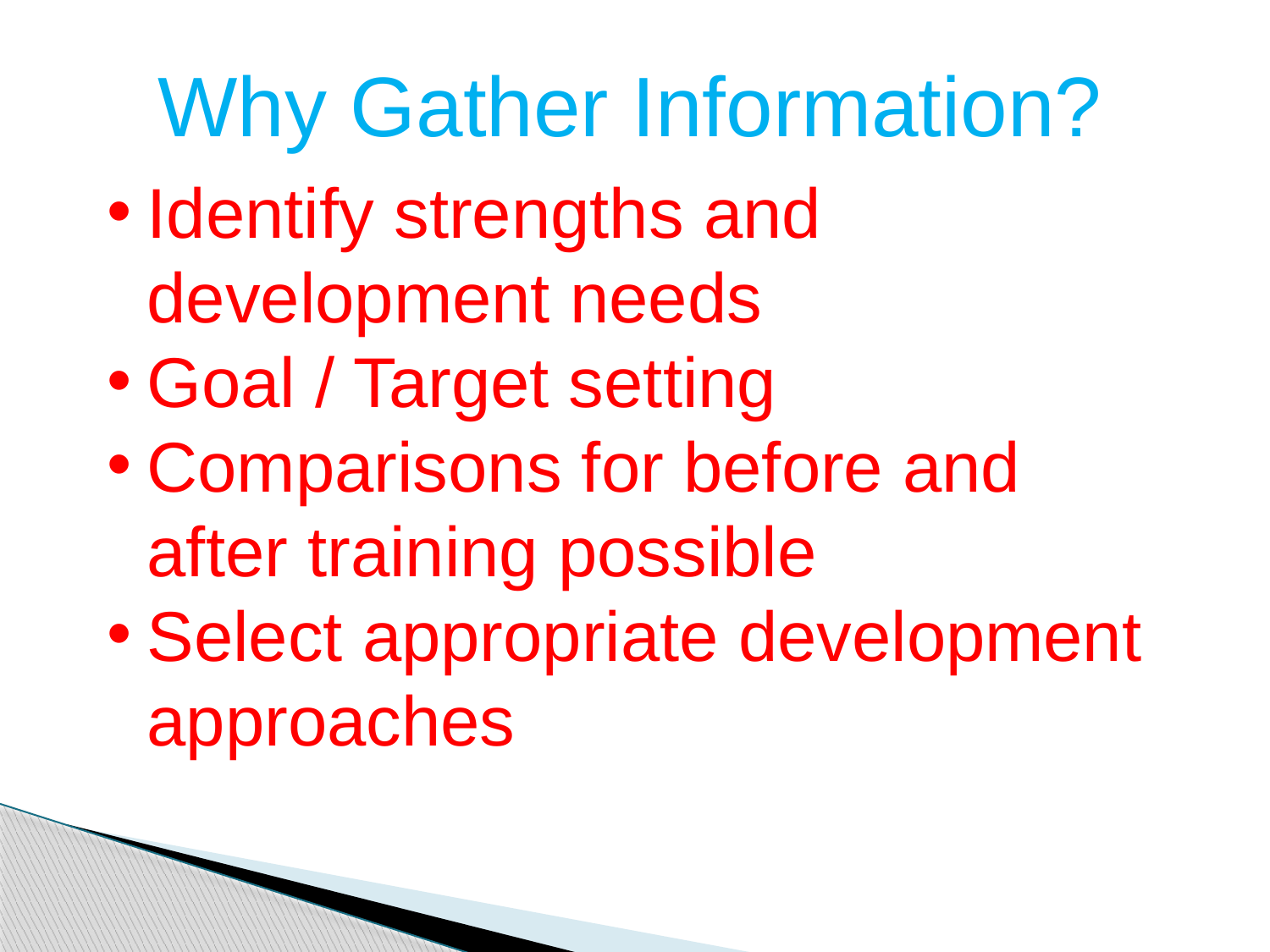

Why Gather Information?
Identify strengths and development needs
Goal / Target setting
Comparisons for before and after training possible
Select appropriate development approaches